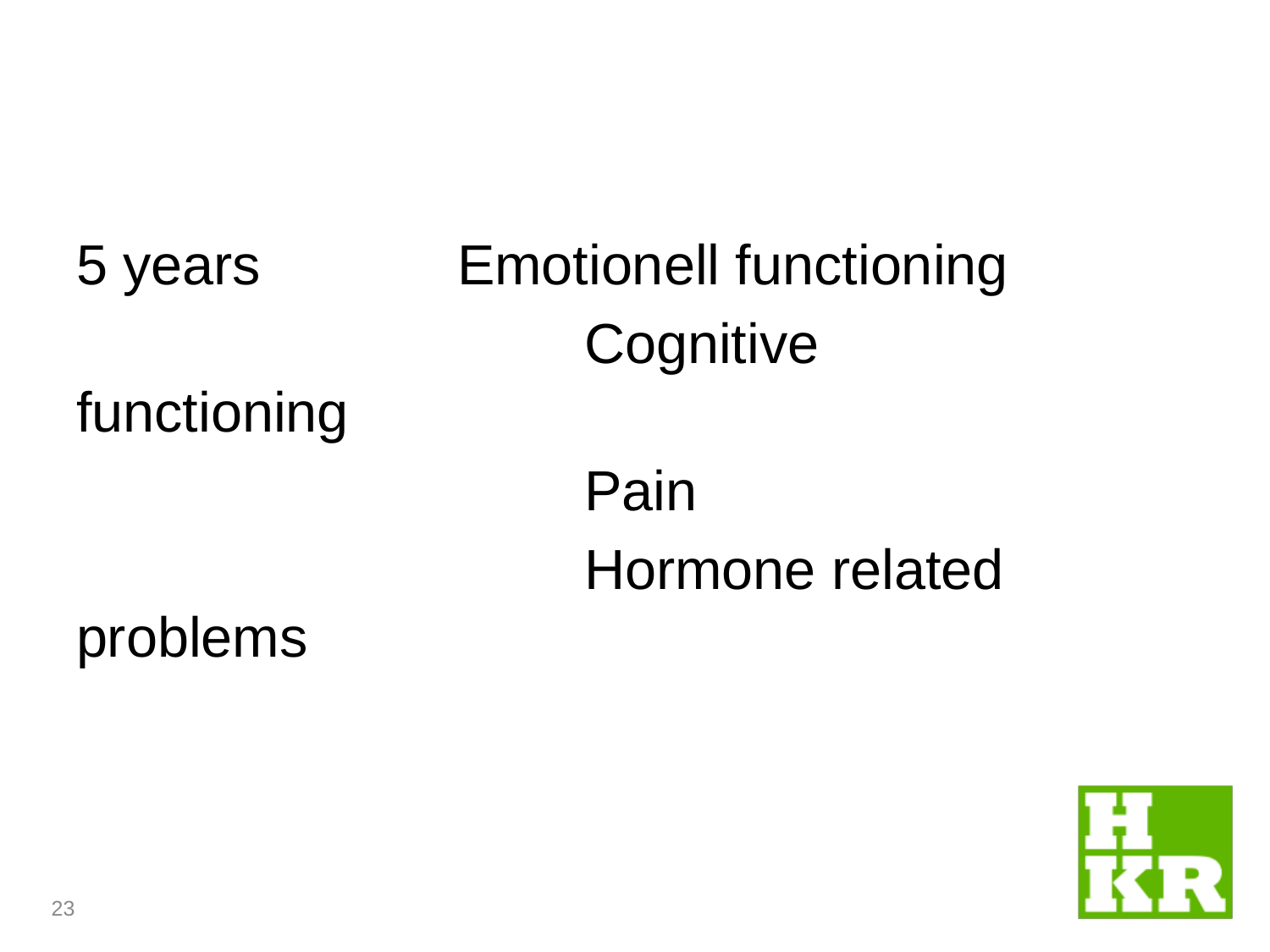

#
5 years		Emotionell functioning
				Cognitive functioning
				Pain
				Hormone related problems
23